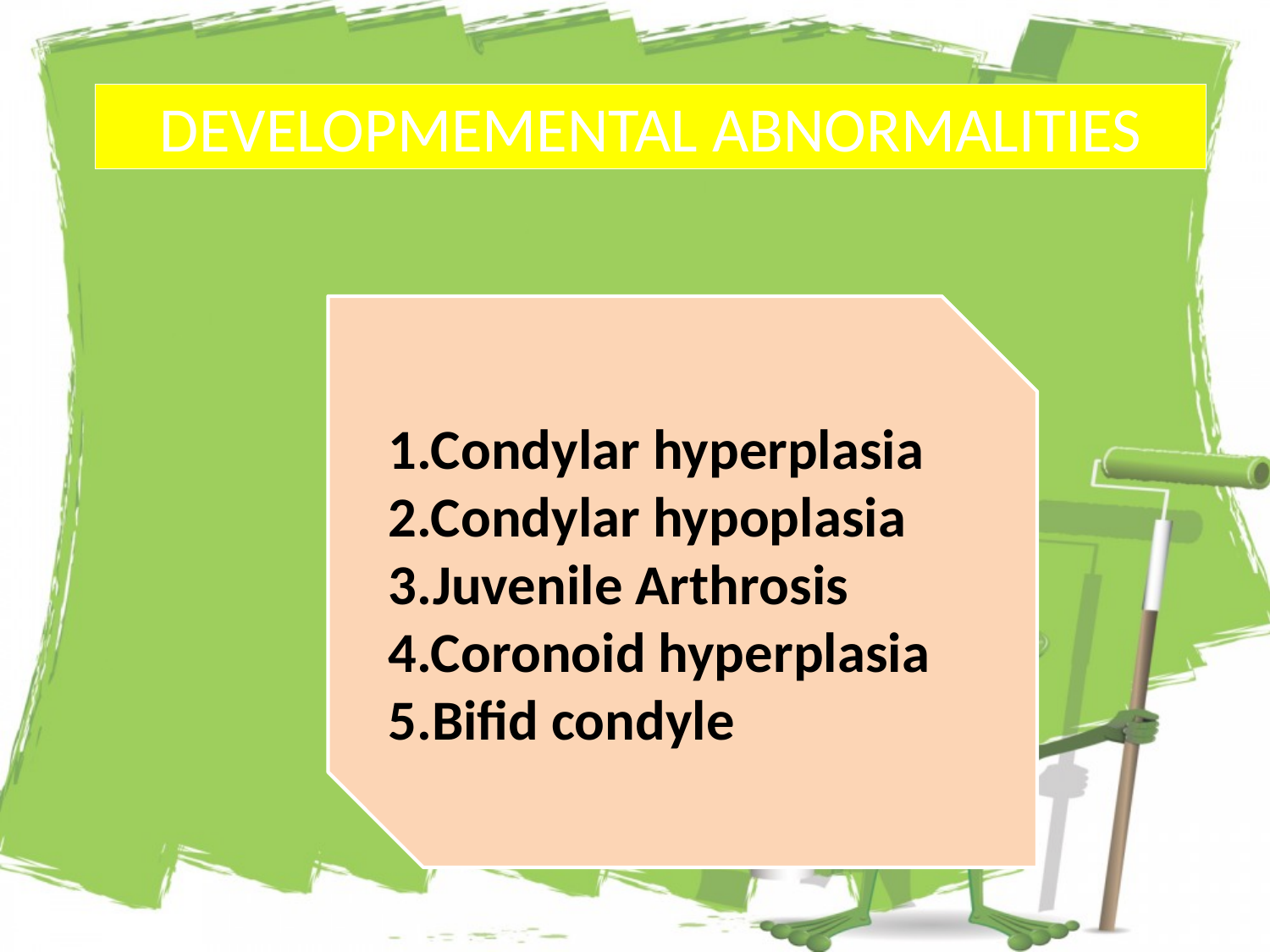

# DEVELOPMEMENTAL ABNORMALITIES
1.Condylar hyperplasia
2.Condylar hypoplasia
3.Juvenile Arthrosis
4.Coronoid hyperplasia
5.Bifid condyle